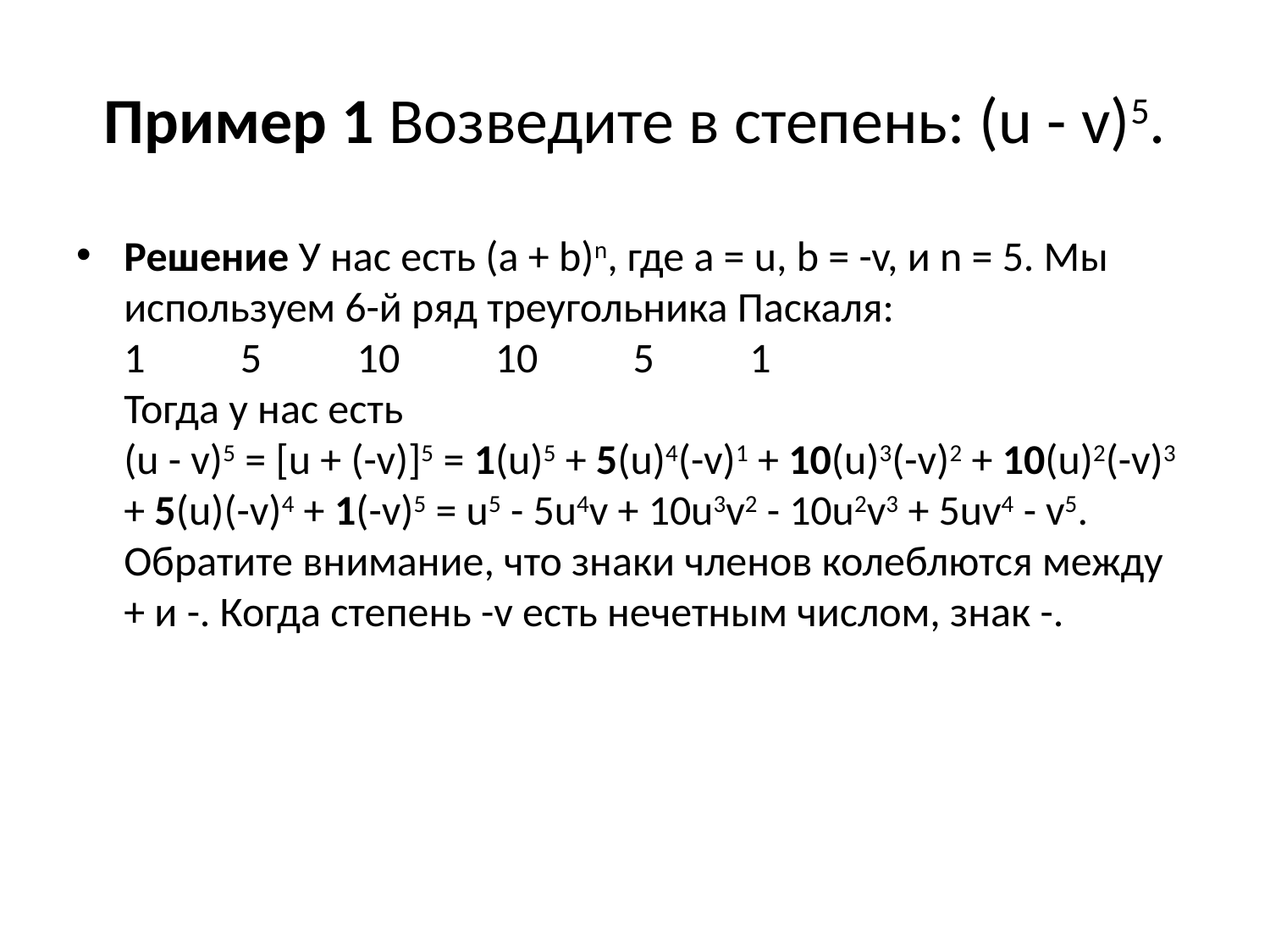

# Пример 1 Возведите в степень: (u - v)5.
Решение У нас есть (a + b)n, где a = u, b = -v, и n = 5. Мы используем 6-й ряд треугольника Паскаля:
1          5          10          10          5          1
Тогда у нас есть
(u - v)5 = [u + (-v)]5 = 1(u)5 + 5(u)4(-v)1 + 10(u)3(-v)2 + 10(u)2(-v)3 + 5(u)(-v)4 + 1(-v)5 = u5 - 5u4v + 10u3v2 - 10u2v3 + 5uv4 - v5.
Обратите внимание, что знаки членов колеблются между + и -. Когда степень -v есть нечетным числом, знак -.